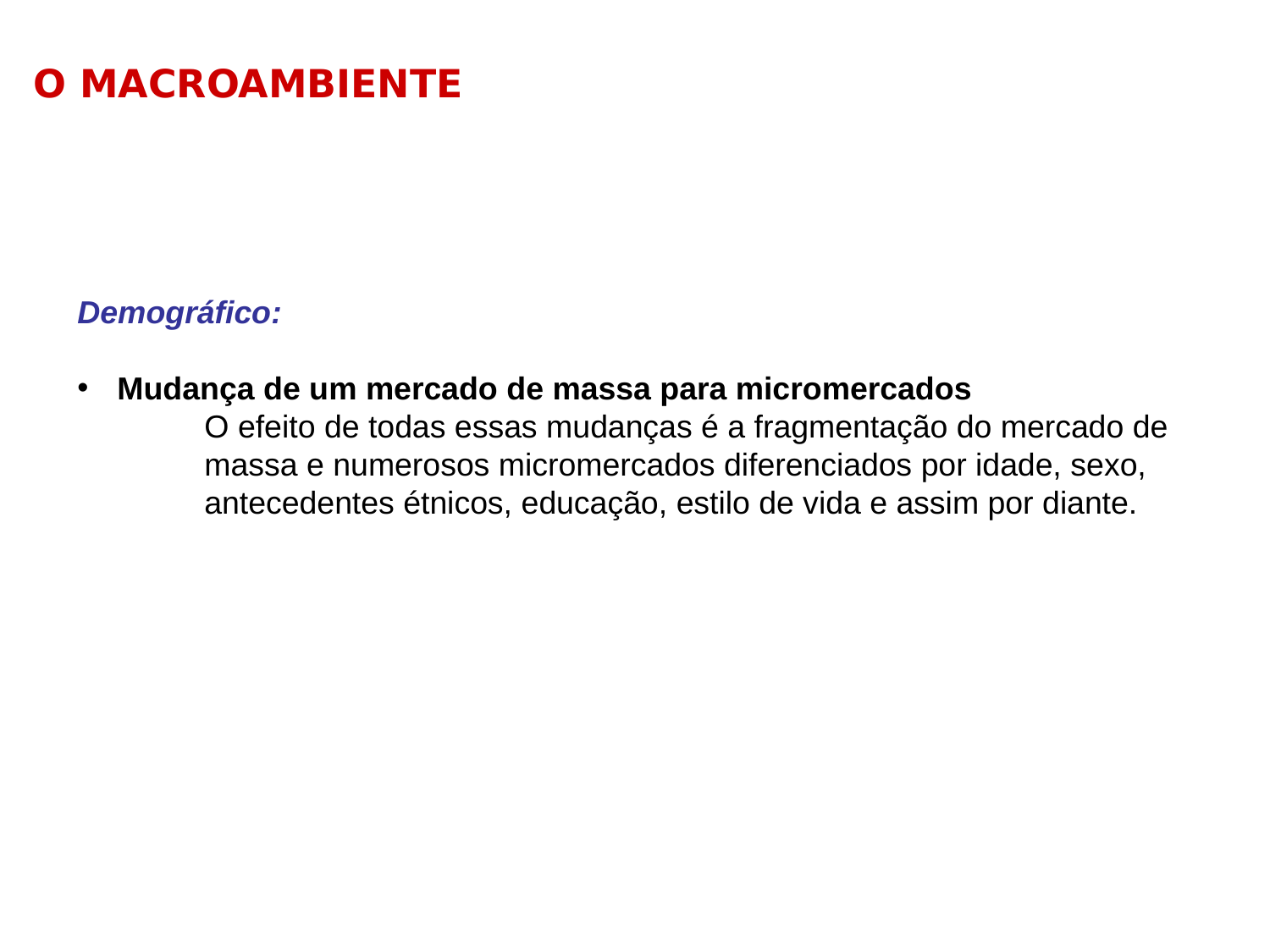

O MACROAMBIENTE
Demográfico:

Mudança de um mercado de massa para micromercados
	O efeito de todas essas mudanças é a fragmentação do mercado de 	massa e numerosos micromercados diferenciados por idade, sexo, 	antecedentes étnicos, educação, estilo de vida e assim por diante.